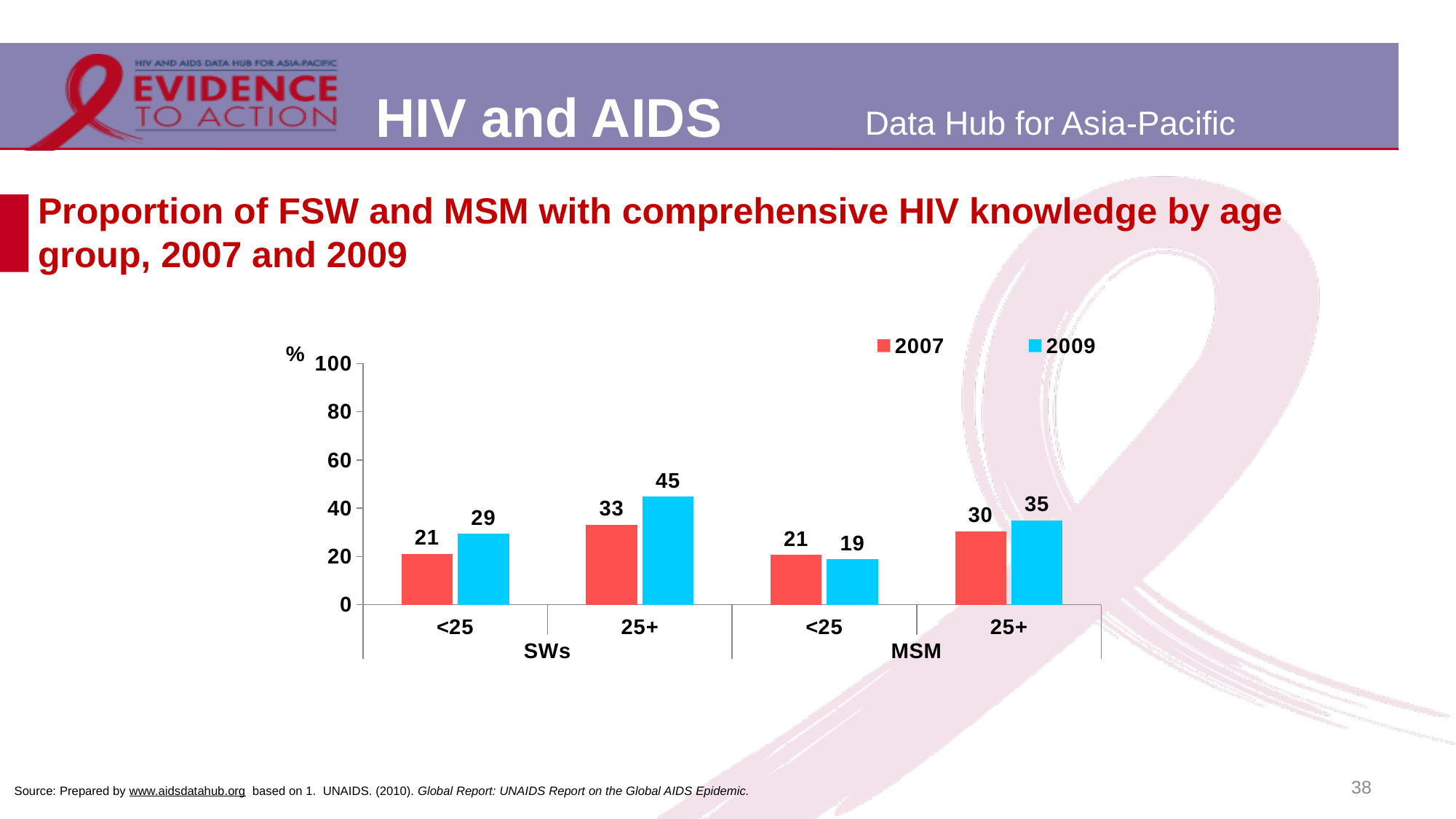

# Proportion of FSW and MSM with comprehensive HIV knowledge by age group, 2007 and 2009

### Chart

| Category | 2007 | 2009 |
|---|---|---|
| <25 | 21.1 | 29.439999999999987 |
| 25+ | 33.2 | 44.74 |
| <25 | 20.6 | 18.81 |
| 25+ | 30.4 | 34.870000000000005 |
38
Source: Prepared by www.aidsdatahub.org  based on 1.  UNAIDS. (2010). Global Report: UNAIDS Report on the Global AIDS Epidemic.